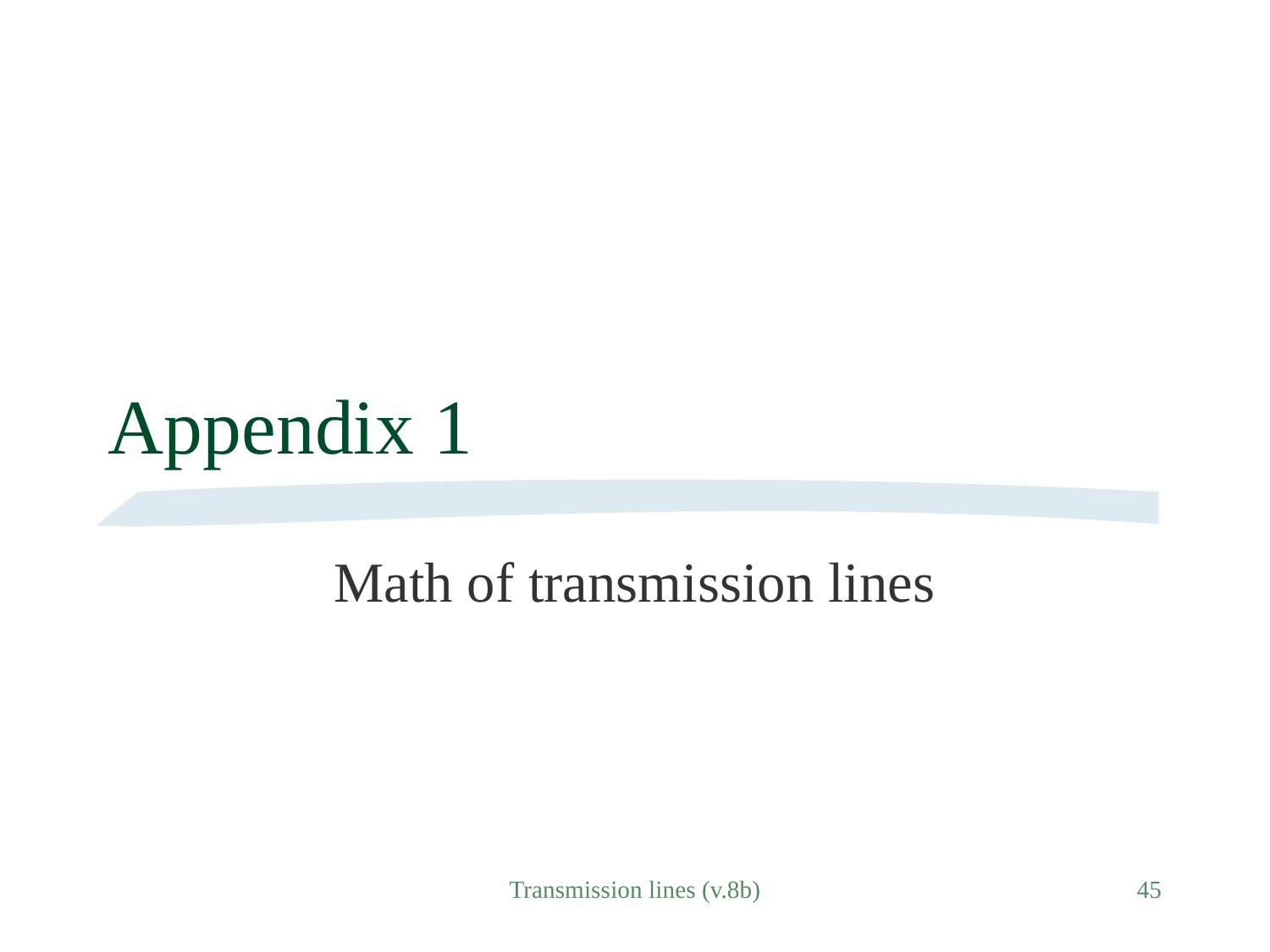

# Appendix 1
Math of transmission lines
Transmission lines (v.8b)
45